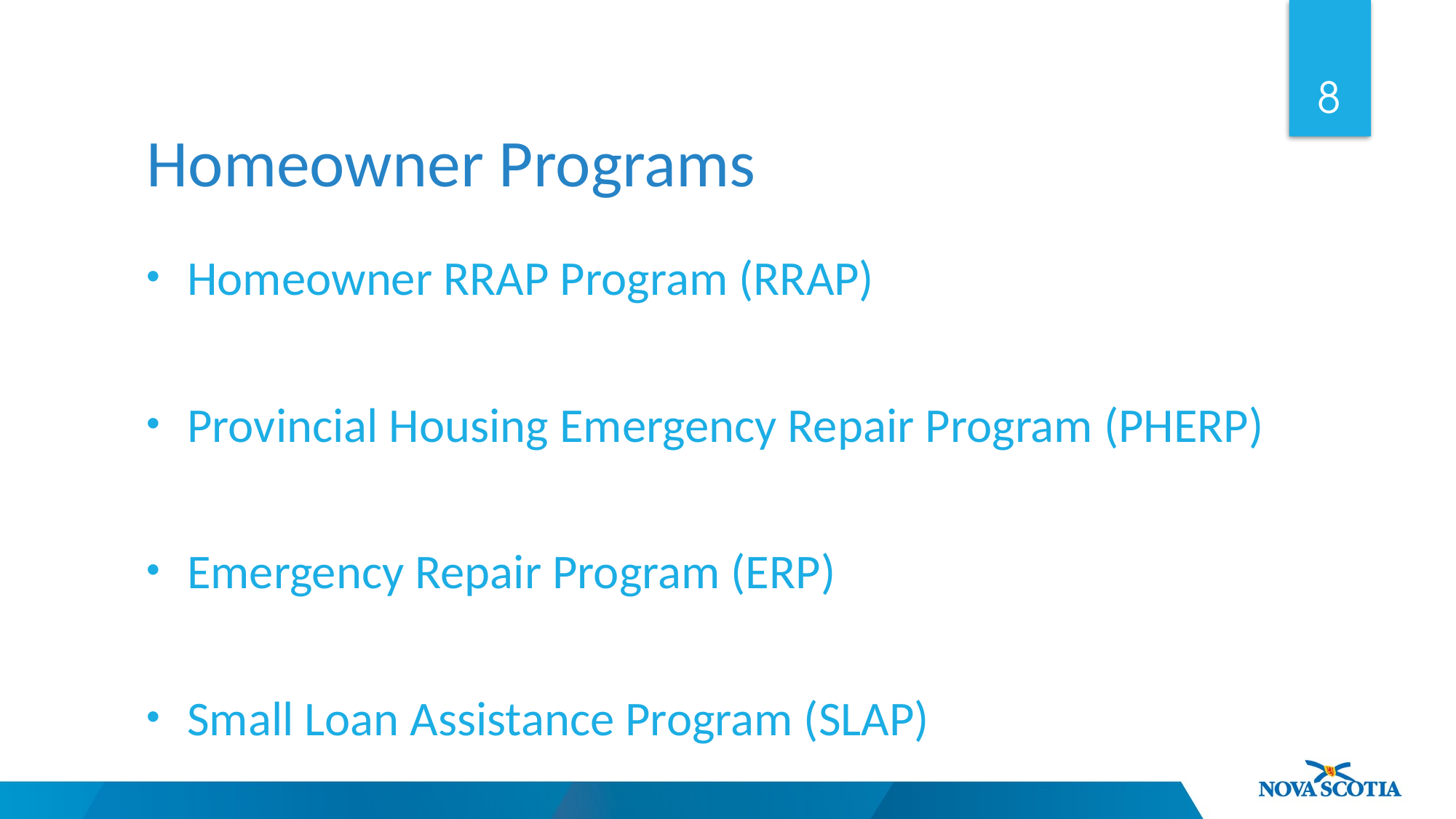

8
Homeowner Programs
Homeowner RRAP Program (RRAP)

Provincial Housing Emergency Repair Program (PHERP)

Emergency Repair Program (ERP)

Small Loan Assistance Program (SLAP)